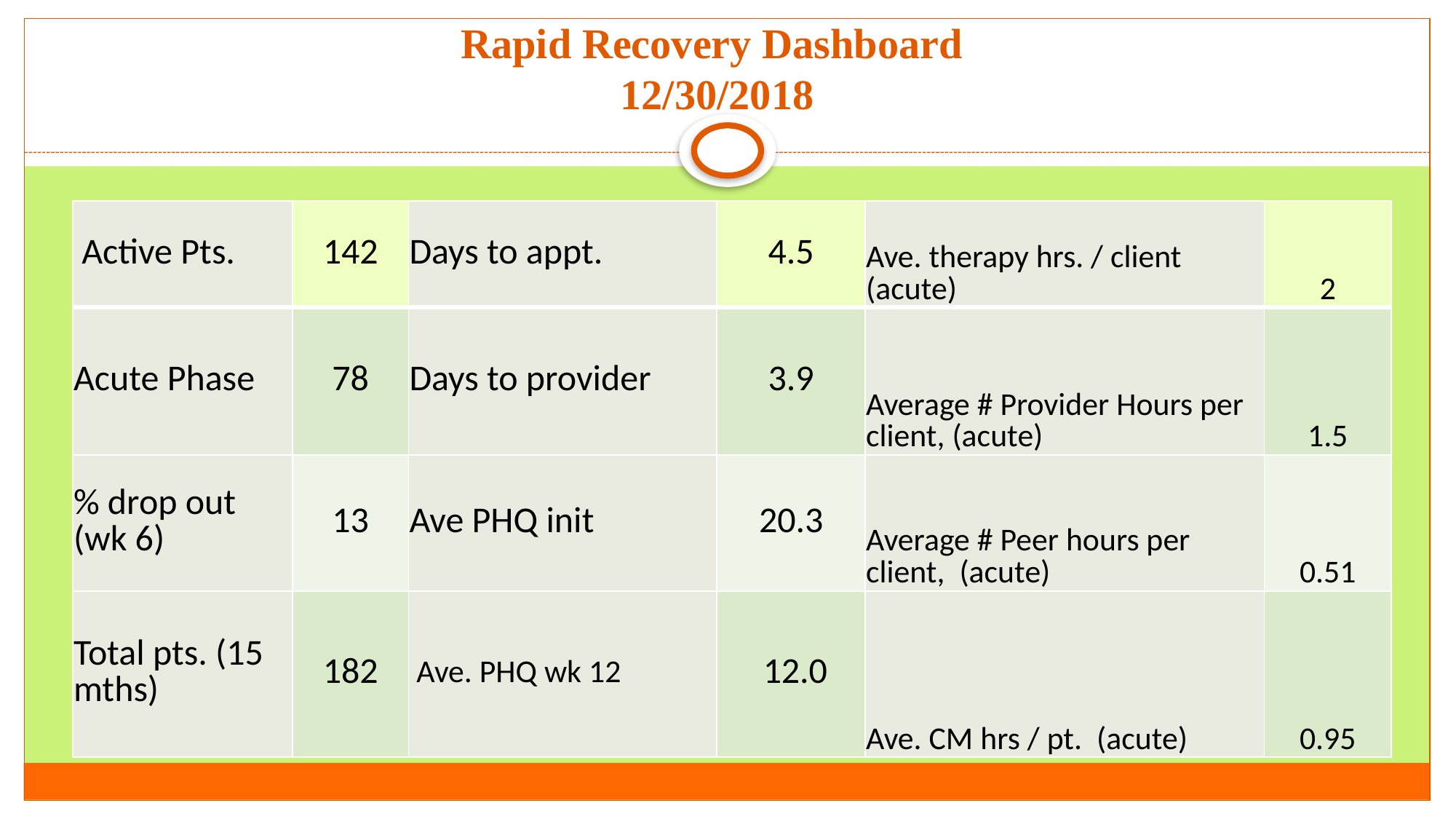

# Rapid Recovery Dashboard 12/30/2018
| Active Pts. | 142 | Days to appt. | 4.5 | Ave. therapy hrs. / client (acute) | 2 |
| --- | --- | --- | --- | --- | --- |
| Acute Phase | 78 | Days to provider | 3.9 | Average # Provider Hours per client, (acute) | 1.5 |
| % drop out (wk 6) | 13 | Ave PHQ init | 20.3 | Average # Peer hours per client, (acute) | 0.51 |
| Total pts. (15 mths) | 182 | Ave. PHQ wk 12 | 12.0 | Ave. CM hrs / pt. (acute) | 0.95 |